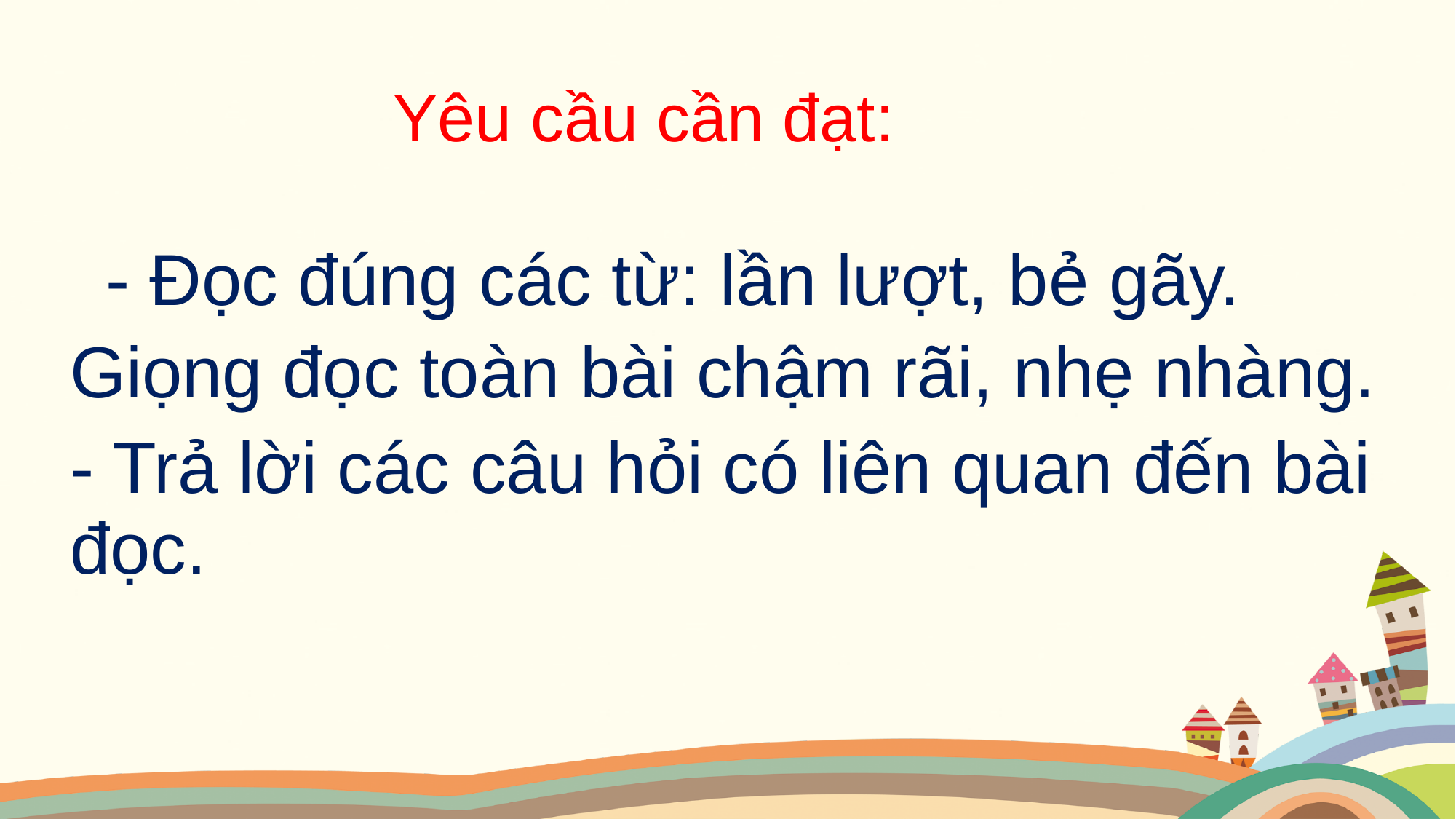

Yêu cầu cần đạt:
 - Đọc đúng các từ: lần lượt, bẻ gãy. Giọng đọc toàn bài chậm rãi, nhẹ nhàng.
- Trả lời các câu hỏi có liên quan đến bài đọc.